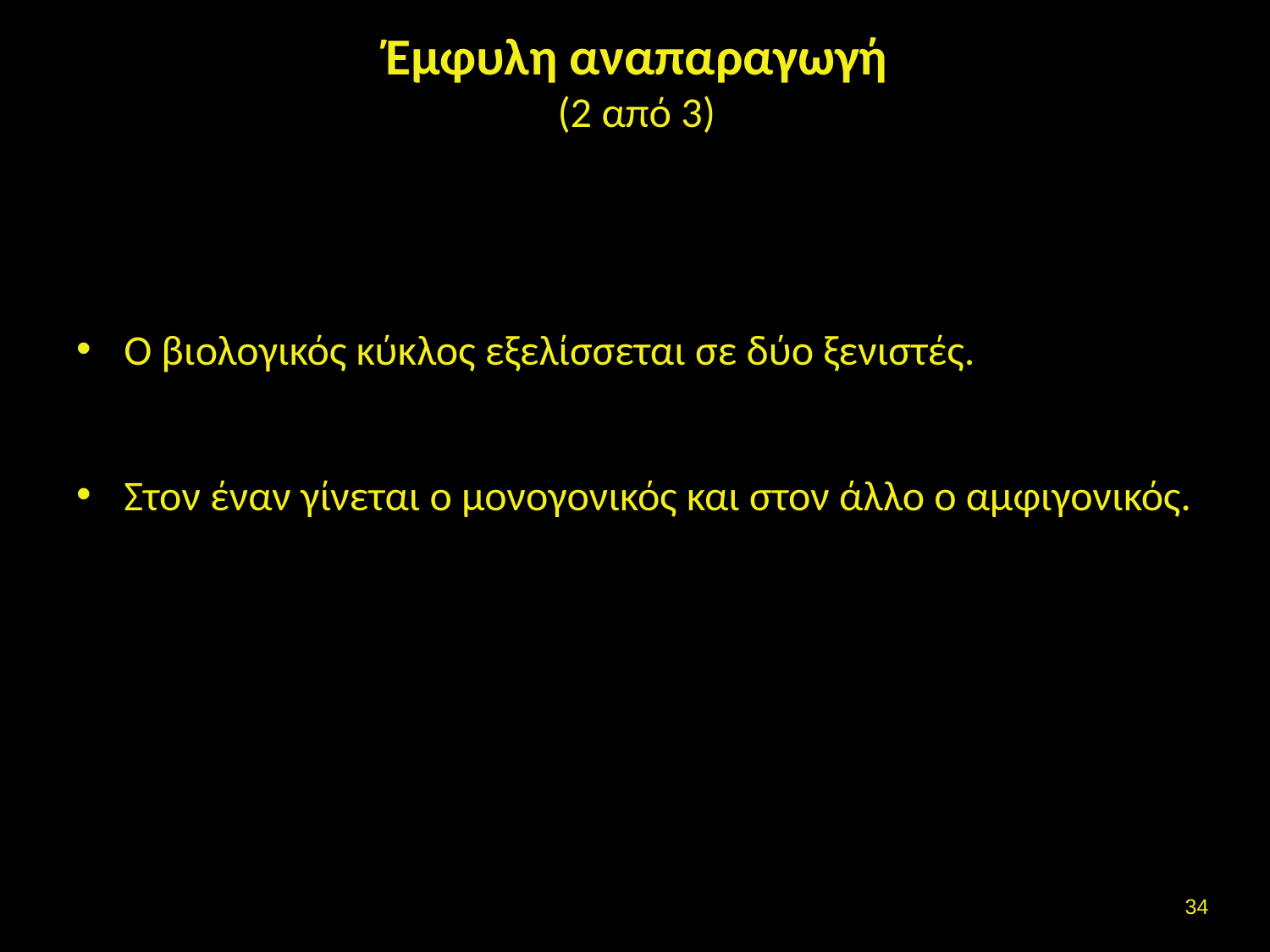

# Έμφυλη αναπαραγωγή (2 από 3)
Ο βιολογικός κύκλος εξελίσσεται σε δύο ξενιστές.
Στον έναν γίνεται ο μονογονικός και στον άλλο ο αμφιγονικός.

34